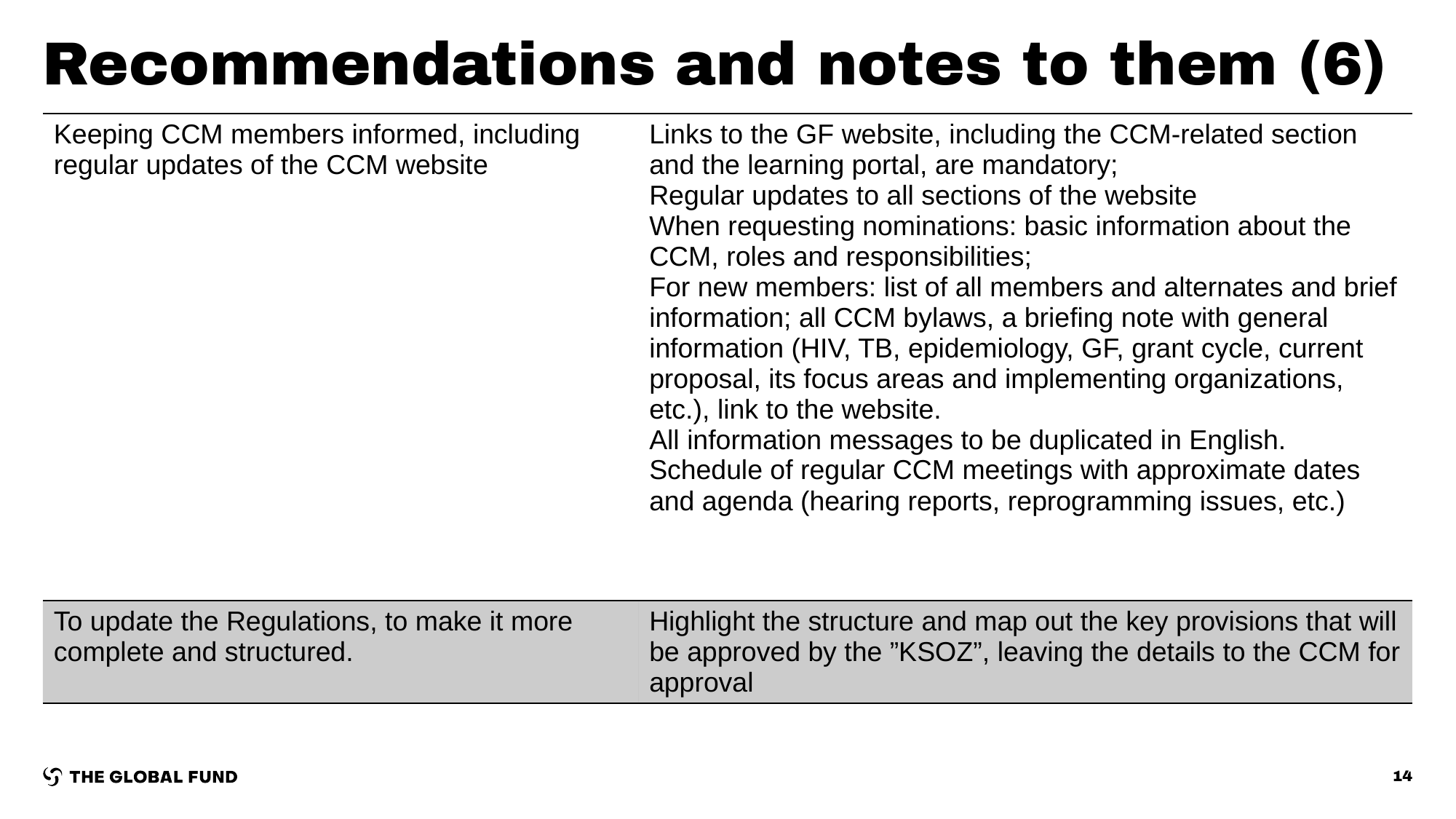

# Recommendations and notes to them (6)
| Keeping CCM members informed, including regular updates of the CCM website | Links to the GF website, including the CCM-related section and the learning portal, are mandatory; Regular updates to all sections of the website When requesting nominations: basic information about the CCM, roles and responsibilities; For new members: list of all members and alternates and brief information; all CCM bylaws, a briefing note with general information (HIV, TB, epidemiology, GF, grant cycle, current proposal, its focus areas and implementing organizations, etc.), link to the website. All information messages to be duplicated in English. Schedule of regular CCM meetings with approximate dates and agenda (hearing reports, reprogramming issues, etc.) |
| --- | --- |
| To update the Regulations, to make it more complete and structured. | Highlight the structure and map out the key provisions that will be approved by the ”KSOZ”, leaving the details to the CCM for approval |
14